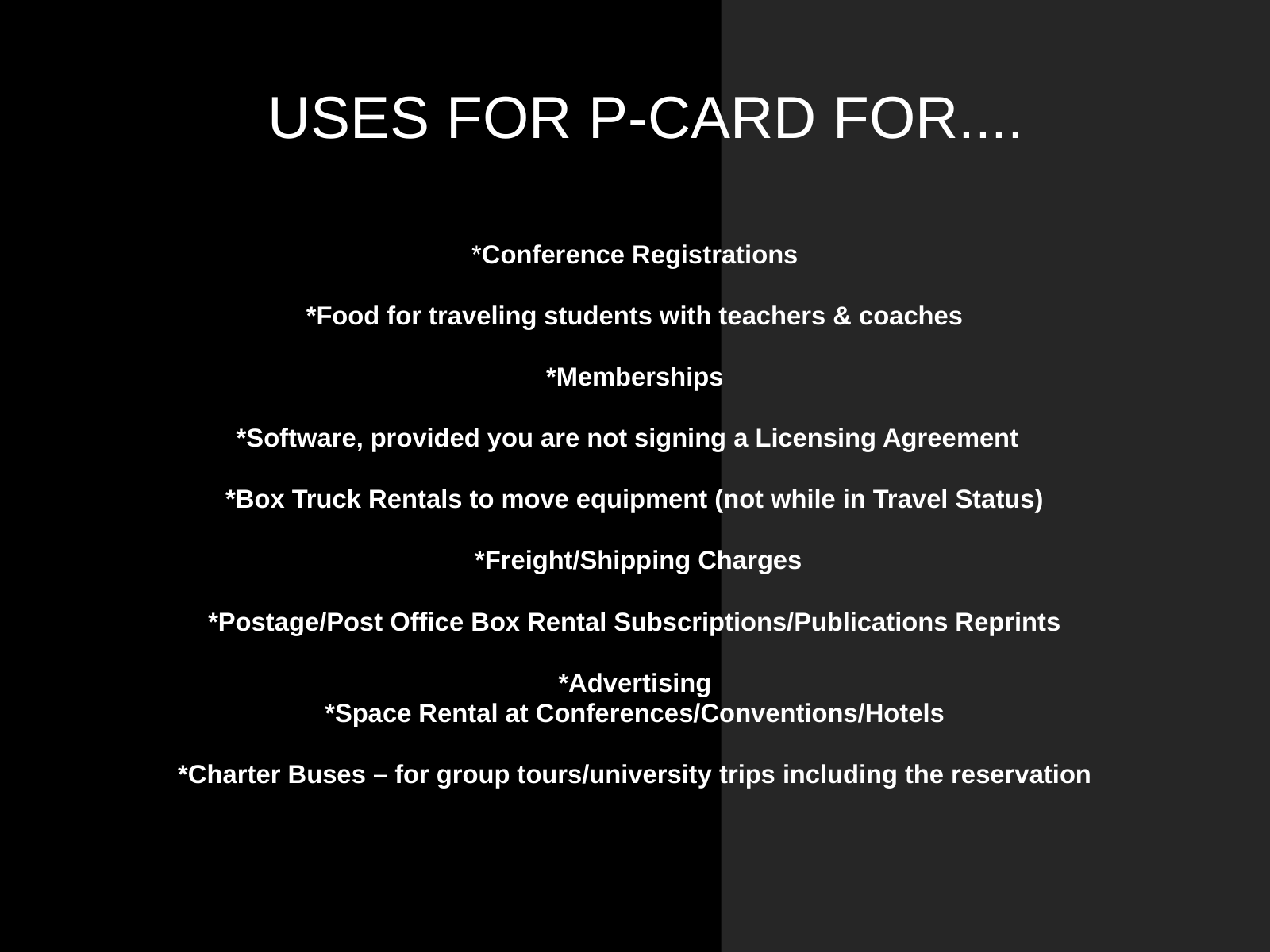

USES FOR P-CARD FOR....
*Conference Registrations

*Food for traveling students with teachers & coaches

*Memberships

*Software, provided you are not signing a Licensing Agreement

*Box Truck Rentals to move equipment (not while in Travel Status)

 *Freight/Shipping Charges

*Postage/Post Office Box Rental Subscriptions/Publications Reprints

*Advertising
*Space Rental at Conferences/Conventions/Hotels

*Charter Buses – for group tours/university trips including the reservation